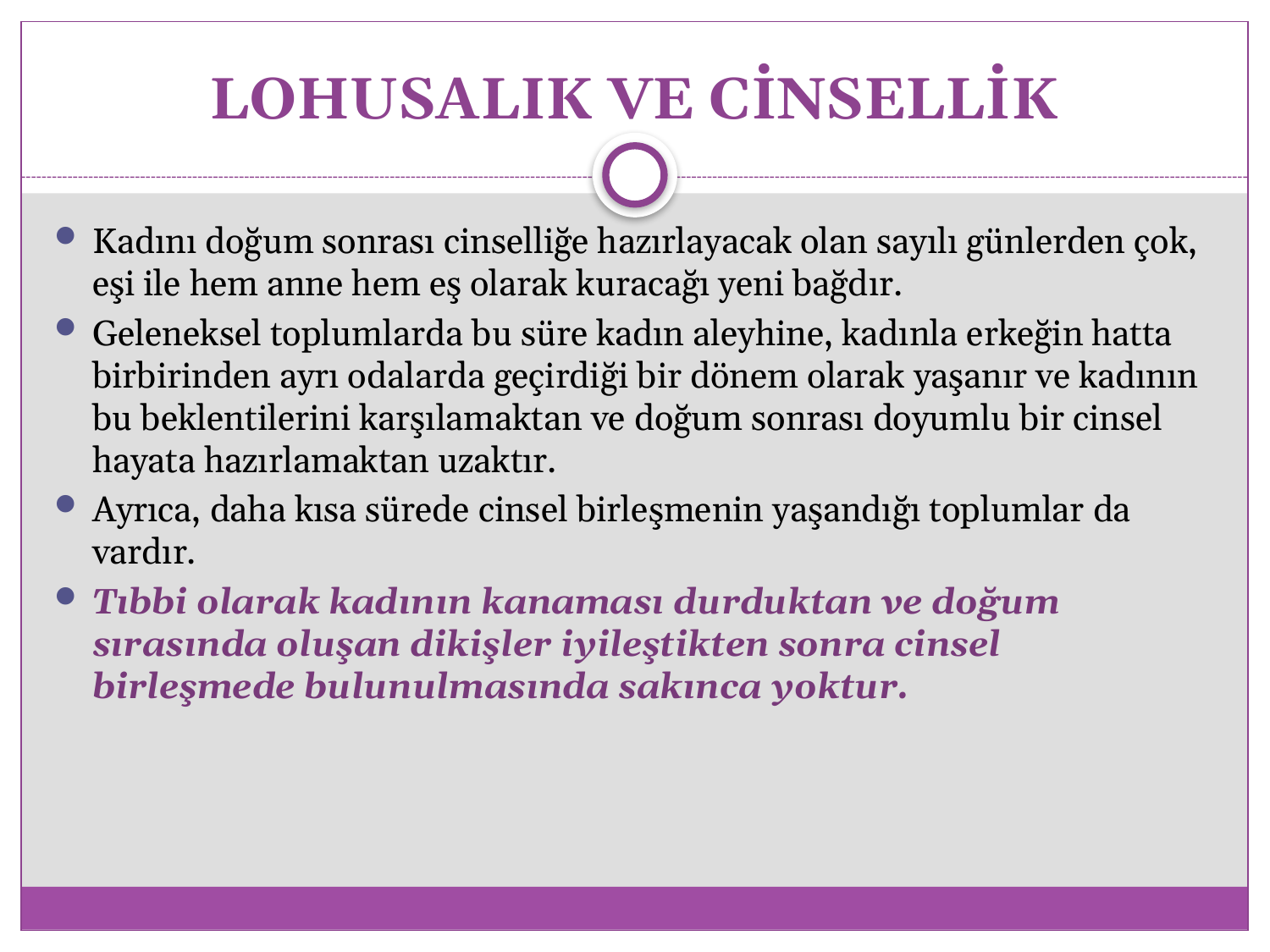

# LOHUSALIK VE CİNSELLİK
Kadını doğum sonrası cinselliğe hazırlayacak olan sayılı günlerden çok, eşi ile hem anne hem eş olarak kuracağı yeni bağdır.
Geleneksel toplumlarda bu süre kadın aleyhine, kadınla erkeğin hatta birbirinden ayrı odalarda geçirdiği bir dönem olarak yaşanır ve kadının bu beklentilerini karşılamaktan ve doğum sonrası doyumlu bir cinsel hayata hazırlamaktan uzaktır.
Ayrıca, daha kısa sürede cinsel birleşmenin yaşandığı toplumlar da vardır.
Tıbbi olarak kadının kanaması durduktan ve doğum sırasında oluşan dikişler iyileştikten sonra cinsel birleşmede bulunulmasında sakınca yoktur.